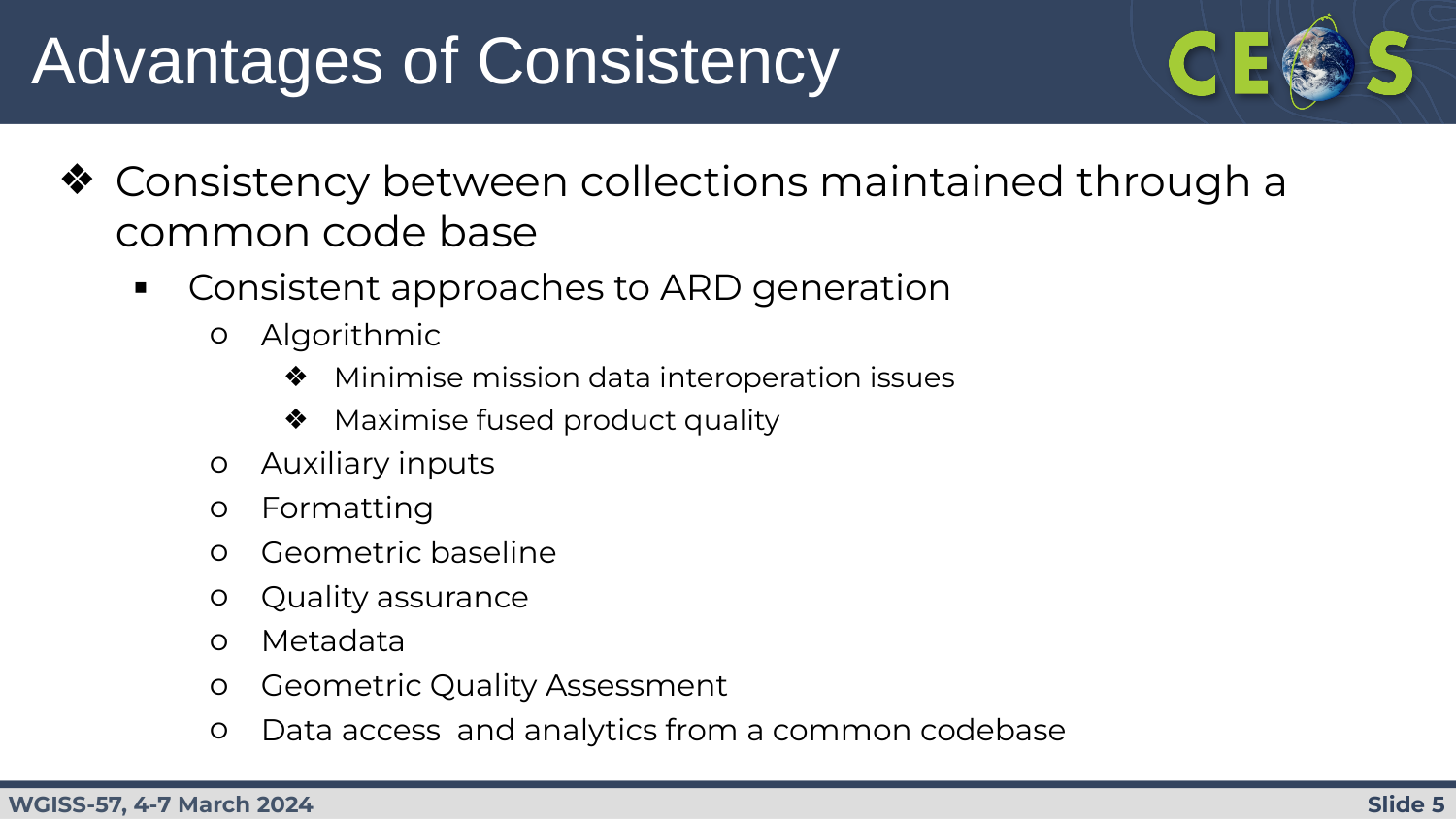

# Advantages of Consistency
Consistency between collections maintained through a common code base
Consistent approaches to ARD generation
Algorithmic
Minimise mission data interoperation issues
Maximise fused product quality
Auxiliary inputs
Formatting
Geometric baseline
Quality assurance
Metadata
Geometric Quality Assessment
Data access  and analytics from a common codebase